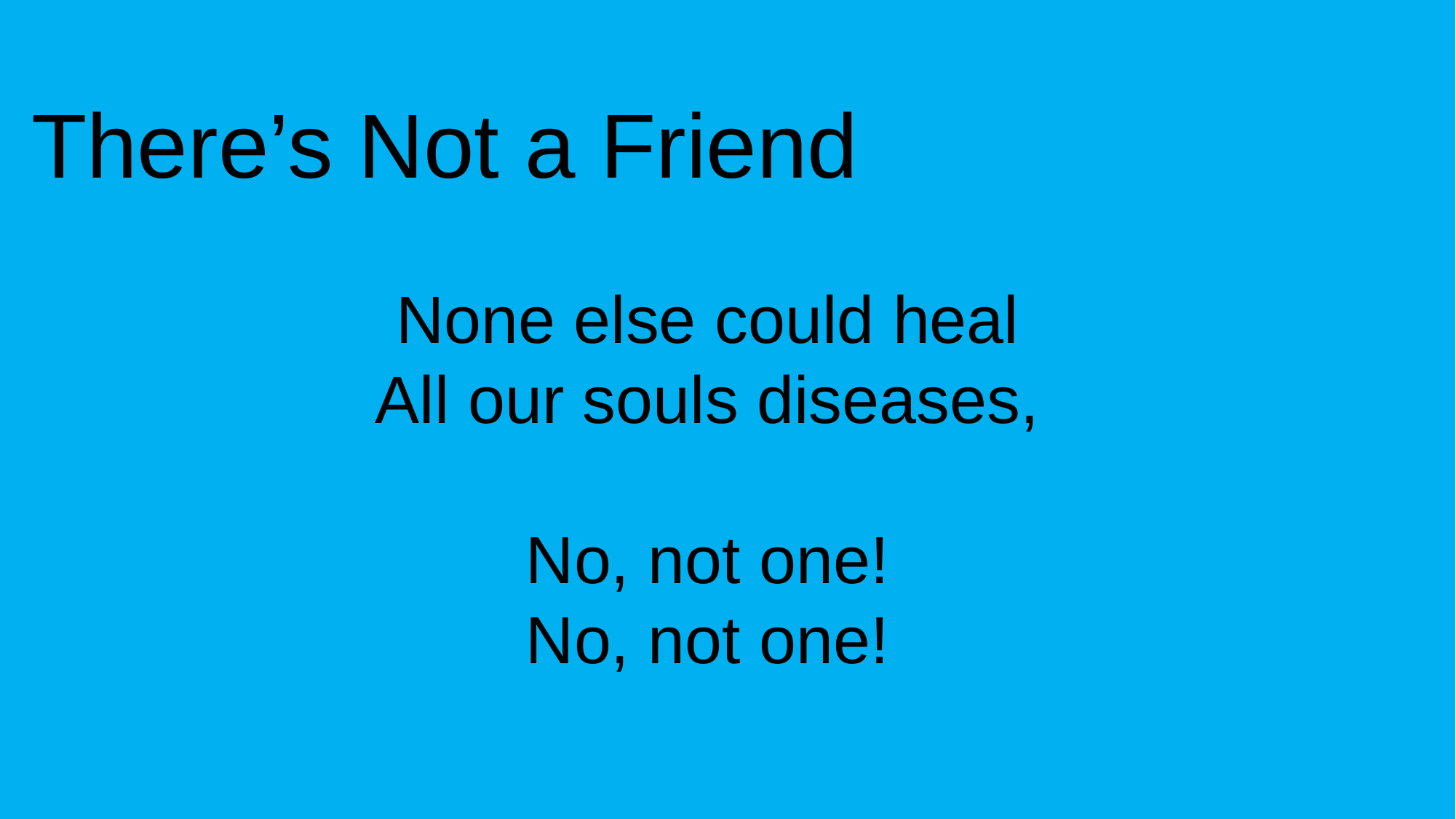

There’s Not a Friend

None else could heal
All our souls diseases,

No, not one!
No, not one!